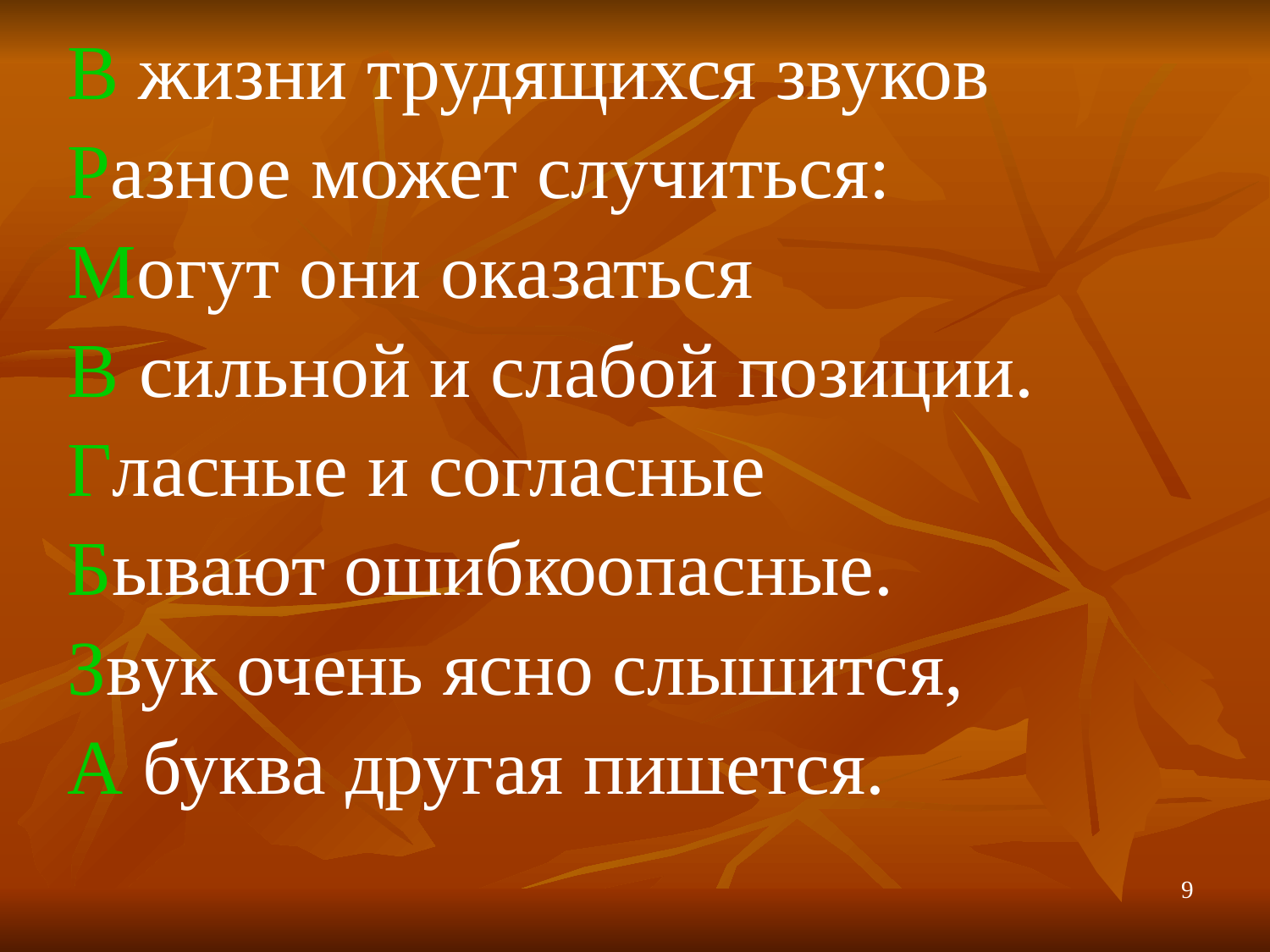

В жизни трудящихся звуков
Разное может случиться:
Могут они оказаться
В сильной и слабой позиции.
Гласные и согласные
Бывают ошибкоопасные.
Звук очень ясно слышится,
А буква другая пишется.
9